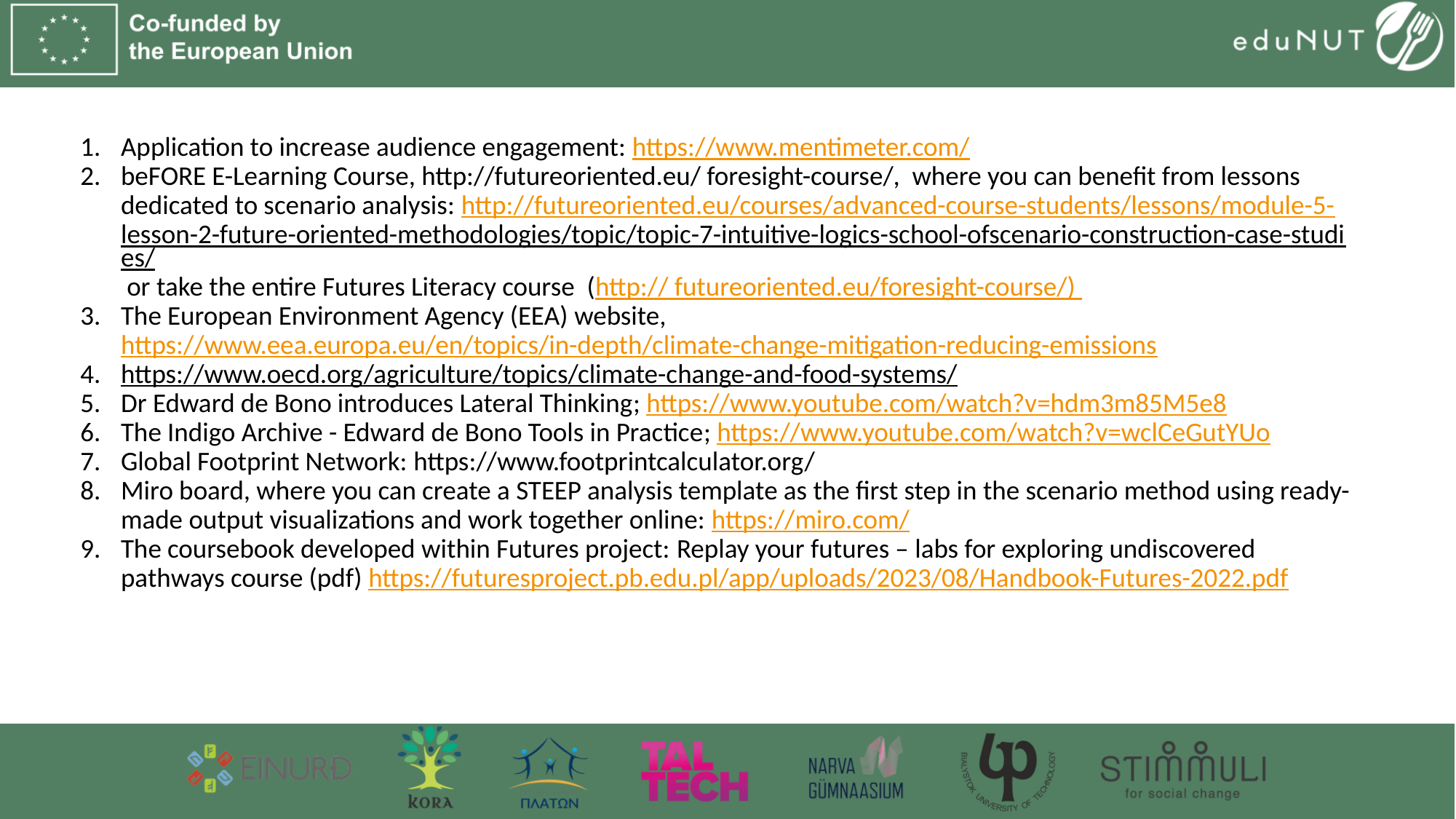

Application to increase audience engagement: https://www.mentimeter.com/
beFORE E-Learning Course, http://futureoriented.eu/ foresight-course/,  where you can benefit from lessons dedicated to scenario analysis: http://futureoriented.eu/courses/advanced-course-students/lessons/module-5-lesson-2-future-oriented-methodologies/topic/topic-7-intuitive-logics-school-ofscenario-construction-case-studies/ or take the entire Futures Literacy course  (http:// futureoriented.eu/foresight-course/)
The European Environment Agency (EEA) website, https://www.eea.europa.eu/en/topics/in-depth/climate-change-mitigation-reducing-emissions
https://www.oecd.org/agriculture/topics/climate-change-and-food-systems/
Dr Edward de Bono introduces Lateral Thinking; https://www.youtube.com/watch?v=hdm3m85M5e8
The Indigo Archive - Edward de Bono Tools in Practice; https://www.youtube.com/watch?v=wclCeGutYUo
Global Footprint Network: https://www.footprintcalculator.org/
Miro board, where you can create a STEEP analysis template as the first step in the scenario method using ready-made output visualizations and work together online: https://miro.com/
The coursebook developed within Futures project: Replay your futures – labs for exploring undiscovered pathways course (pdf) https://futuresproject.pb.edu.pl/app/uploads/2023/08/Handbook-Futures-2022.pdf